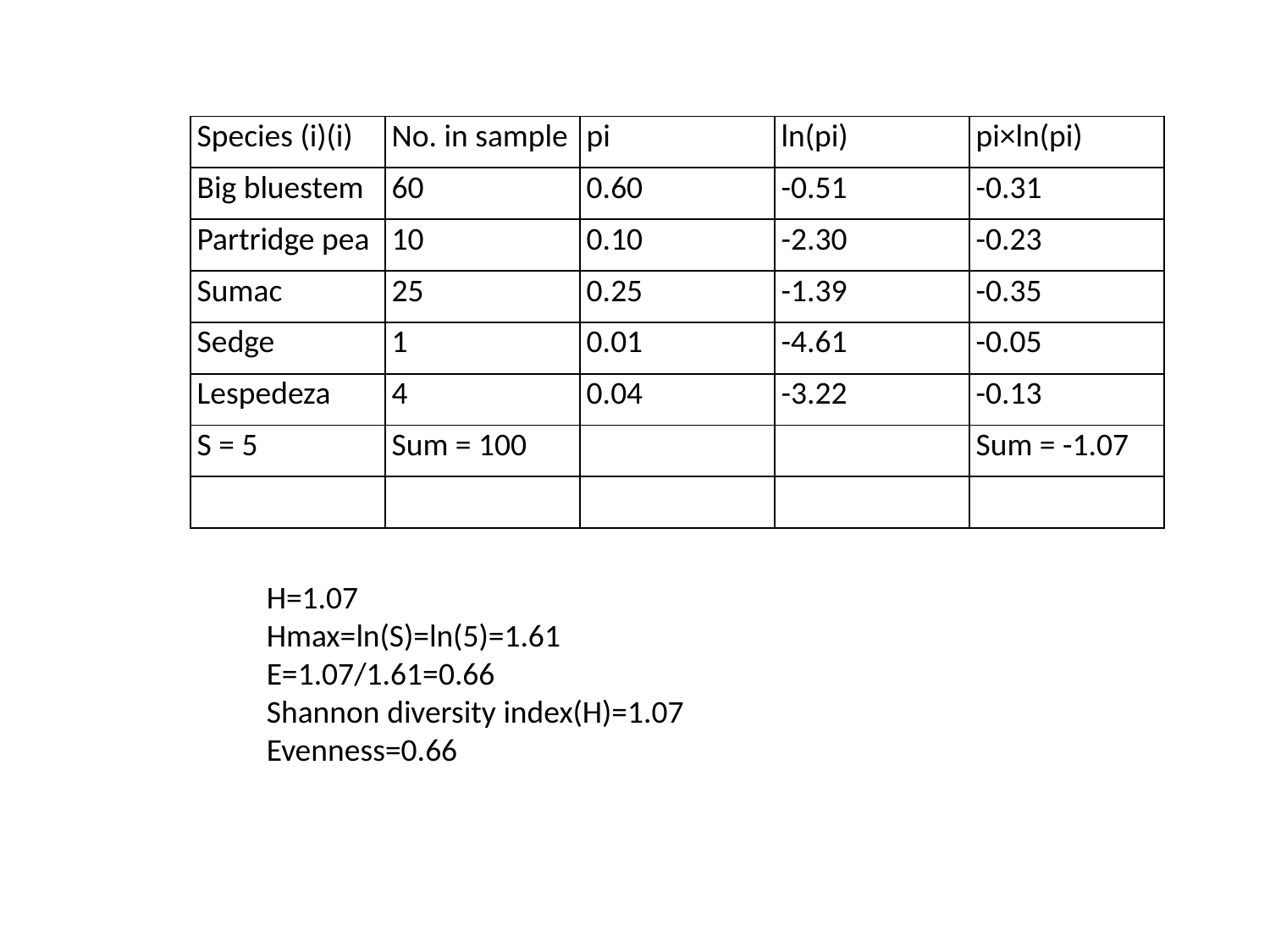

| Species (i)(i) | No. in sample | pi | ln(pi) | pi×ln(pi) |
| --- | --- | --- | --- | --- |
| Big bluestem | 60 | 0.60 | -0.51 | -0.31 |
| Partridge pea | 10 | 0.10 | -2.30 | -0.23 |
| Sumac | 25 | 0.25 | -1.39 | -0.35 |
| Sedge | 1 | 0.01 | -4.61 | -0.05 |
| Lespedeza | 4 | 0.04 | -3.22 | -0.13 |
| S = 5 | Sum = 100 |  |  | Sum = -1.07 |
|  |  |  |  |  |
H=1.07
Hmax=ln(S)=ln(5)=1.61
E=1.07/1.61=0.66
Shannon diversity index(H)=1.07
Evenness=0.66